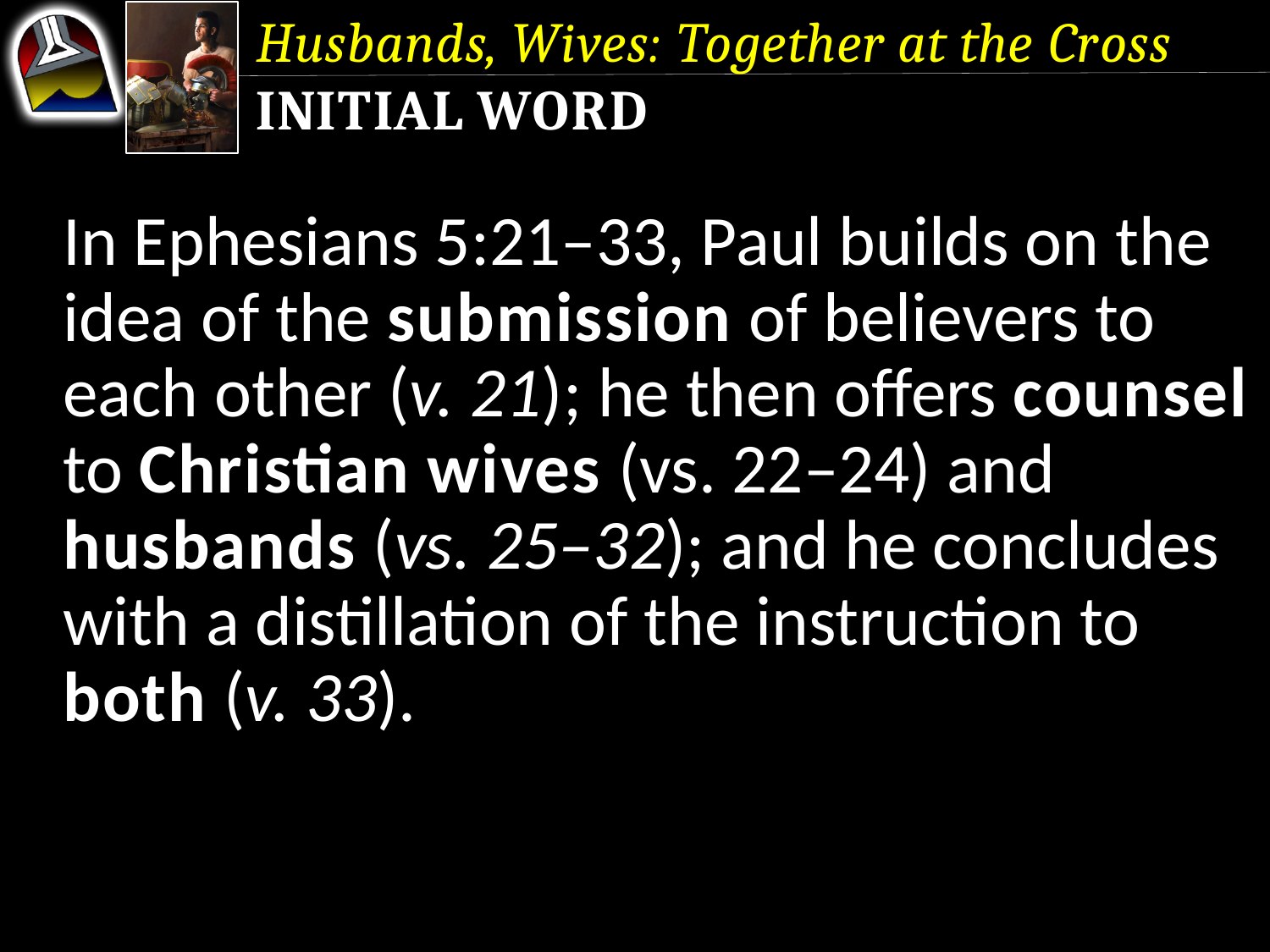

Husbands, Wives: Together at the Cross
Initial Word
In Ephesians 5:21–33, Paul builds on the idea of the submission of believers to  each other (v. 21); he then offers counsel to Christian wives (vs. 22–24) and husbands (vs. 25–32); and he concludes with a distillation of the instruction to both (v. 33).